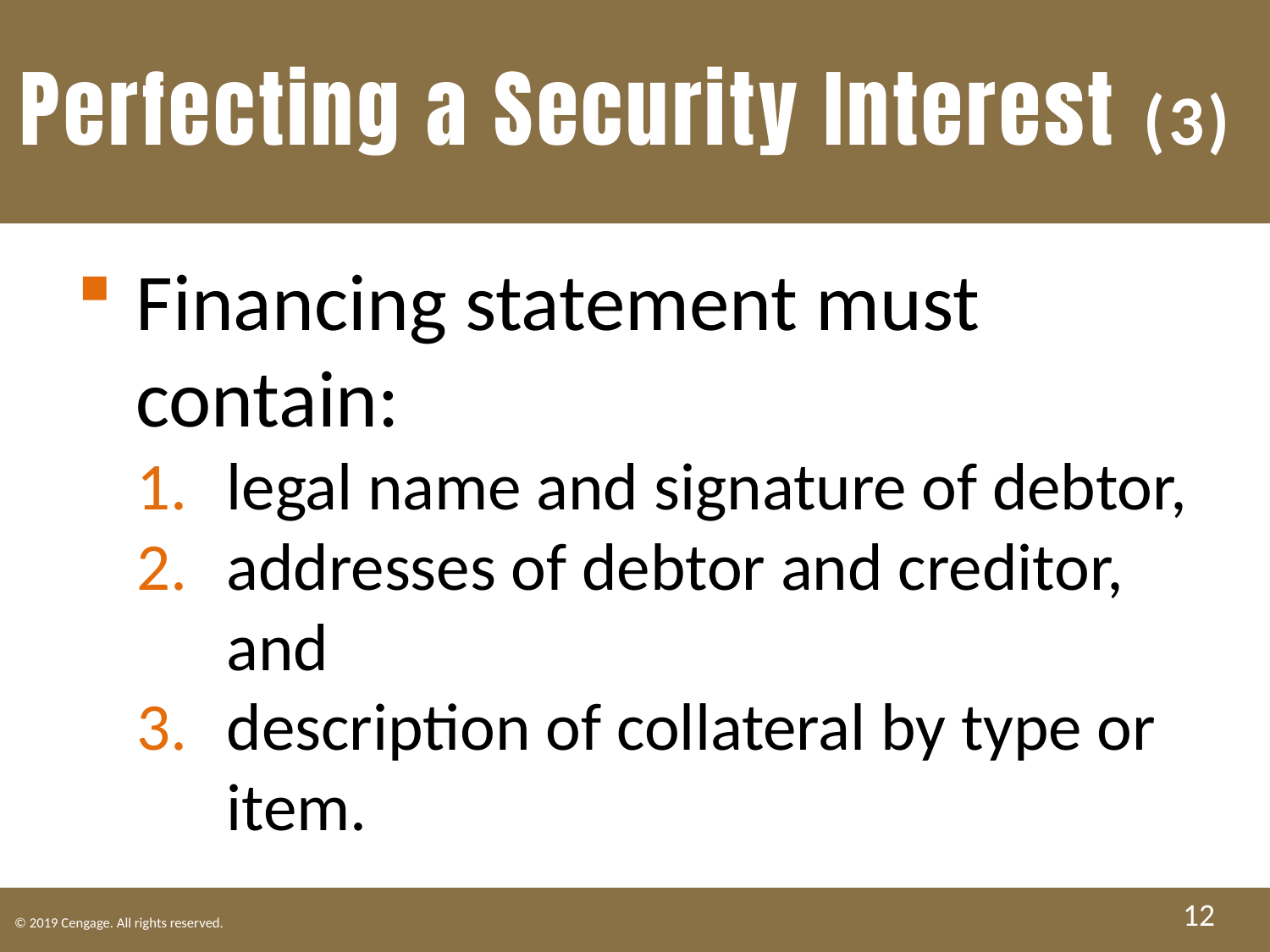

# Perfecting a Security Interest (3)
Financing statement must contain:
legal name and signature of debtor,
addresses of debtor and creditor, and
description of collateral by type or item.